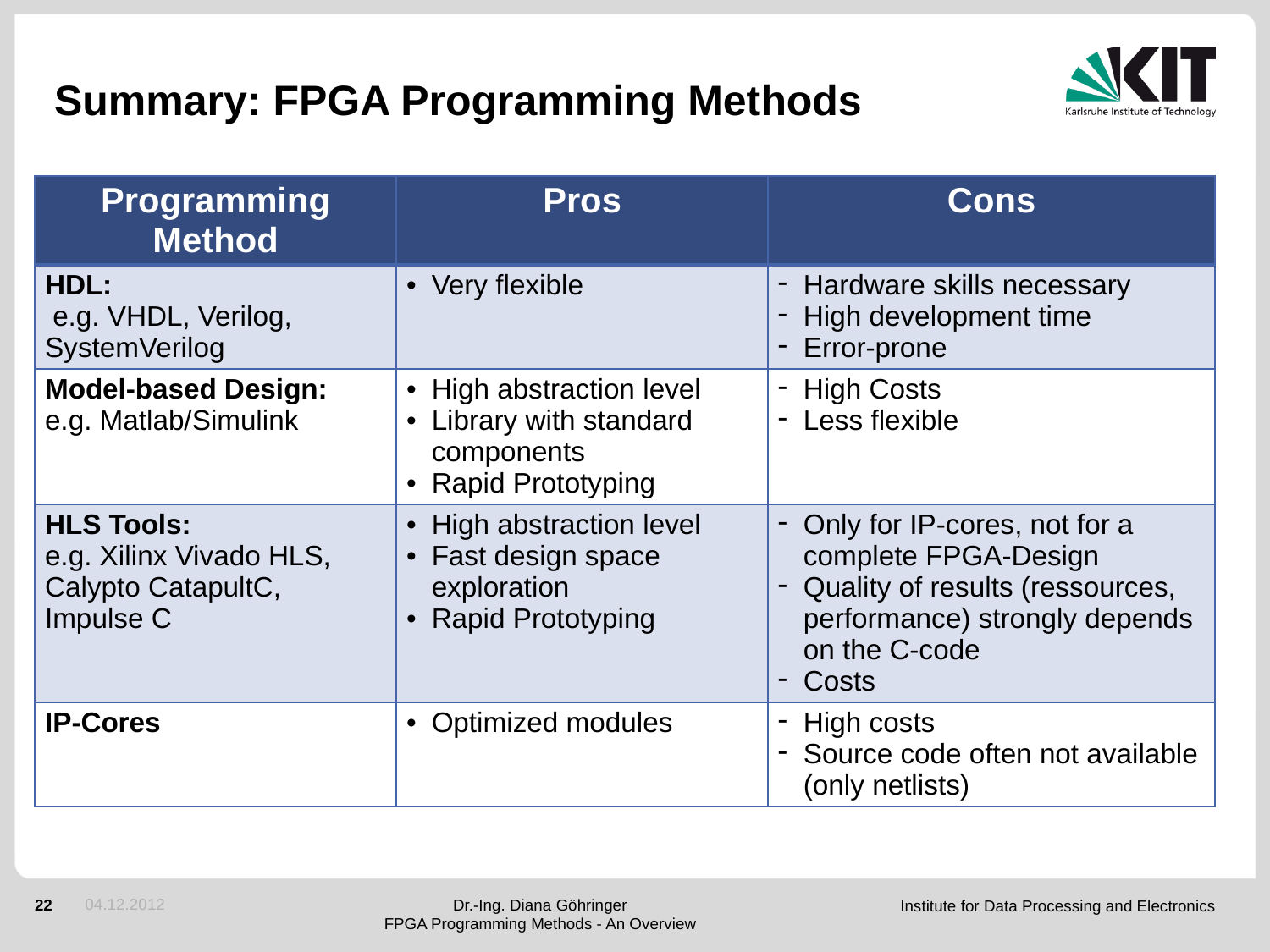

# Summary: FPGA Programming Methods
| Programming Method | Pros | Cons |
| --- | --- | --- |
| HDL: e.g. VHDL, Verilog, SystemVerilog | Very flexible | Hardware skills necessary High development time Error-prone |
| Model-based Design: e.g. Matlab/Simulink | High abstraction level Library with standard components Rapid Prototyping | High Costs Less flexible |
| HLS Tools: e.g. Xilinx Vivado HLS, Calypto CatapultC, Impulse C | High abstraction level Fast design space exploration Rapid Prototyping | Only for IP-cores, not for a complete FPGA-Design Quality of results (ressources, performance) strongly depends on the C-code Costs |
| IP-Cores | Optimized modules | High costs Source code often not available (only netlists) |
04.12.2012
Dr.-Ing. Diana Göhringer
FPGA Programming Methods - An Overview